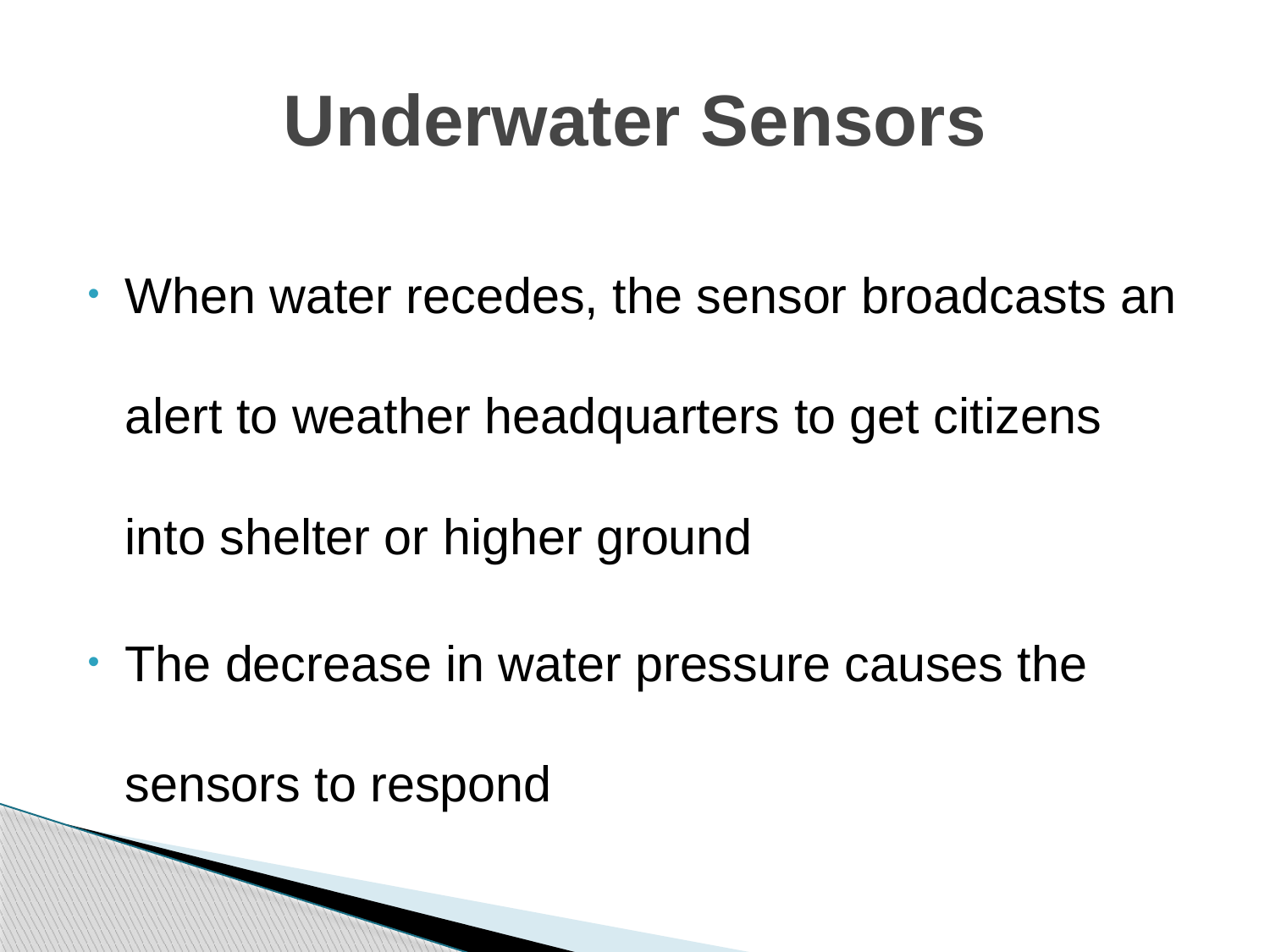

# Underwater Sensors
When water recedes, the sensor broadcasts an alert to weather headquarters to get citizens into shelter or higher ground
The decrease in water pressure causes the sensors to respond